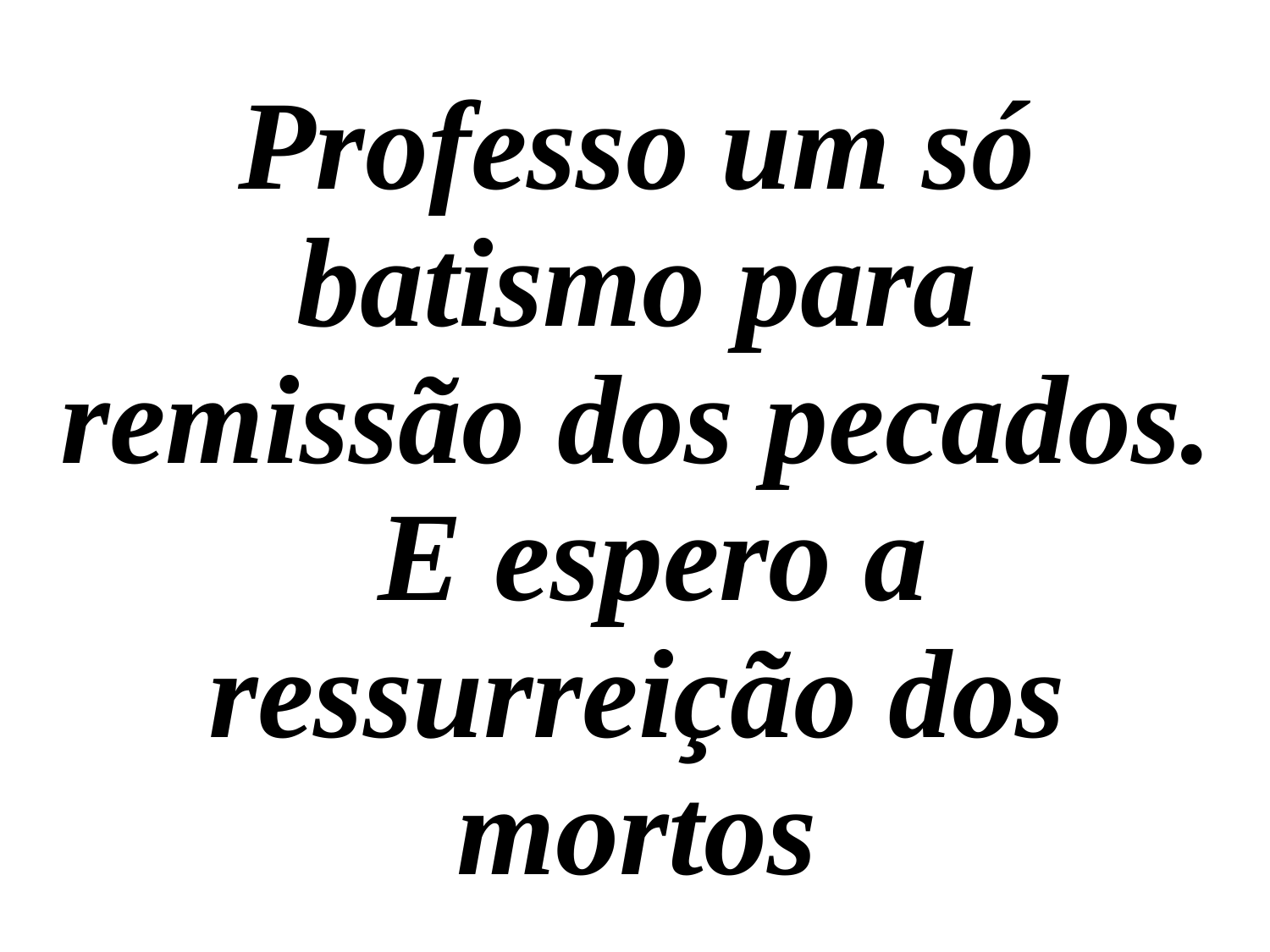

Professo um só batismo para remissão dos pecados.  E espero a ressurreição dos mortos